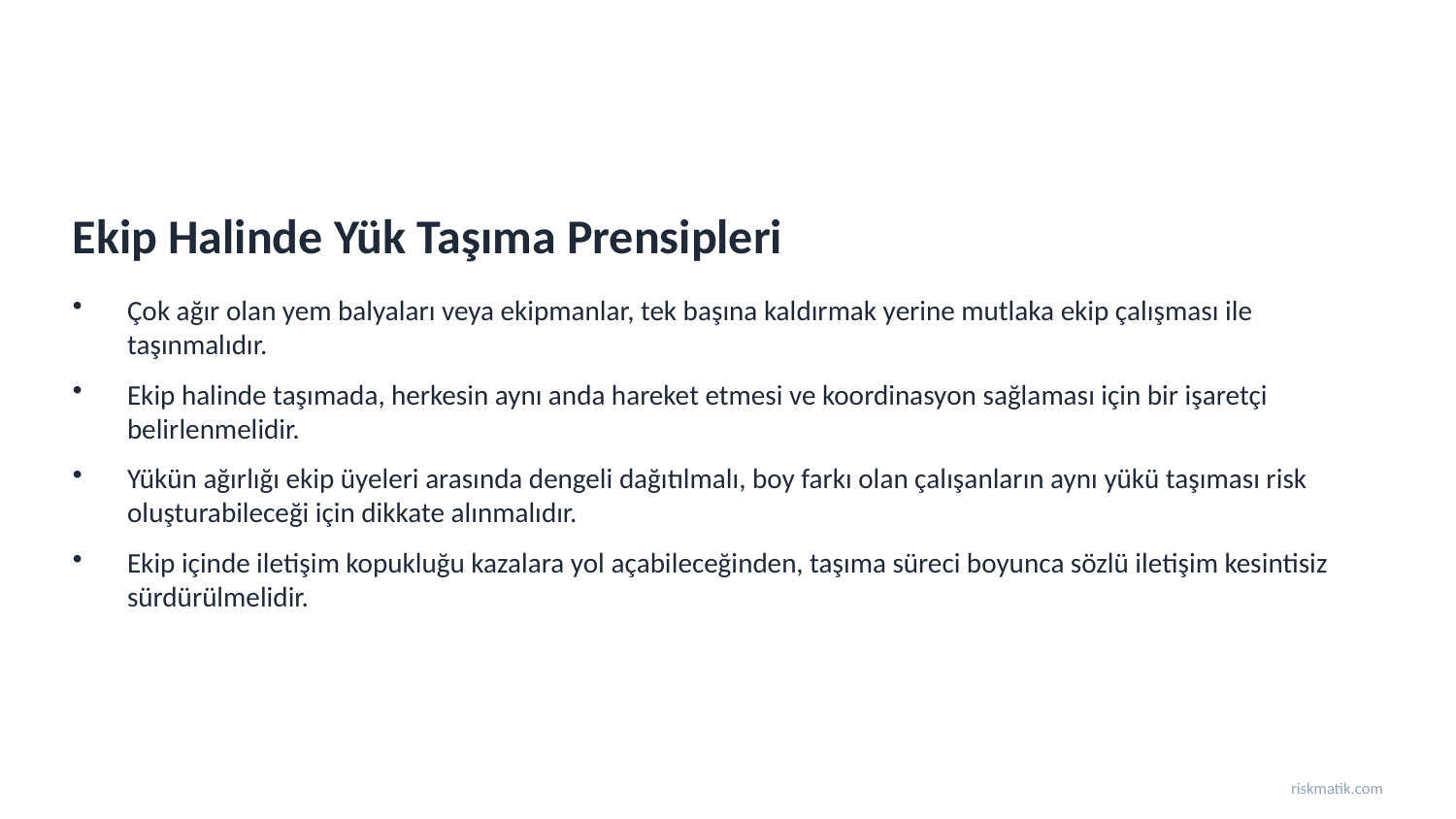

Ekip Halinde Yük Taşıma Prensipleri
Çok ağır olan yem balyaları veya ekipmanlar, tek başına kaldırmak yerine mutlaka ekip çalışması ile taşınmalıdır.
Ekip halinde taşımada, herkesin aynı anda hareket etmesi ve koordinasyon sağlaması için bir işaretçi belirlenmelidir.
Yükün ağırlığı ekip üyeleri arasında dengeli dağıtılmalı, boy farkı olan çalışanların aynı yükü taşıması risk oluşturabileceği için dikkate alınmalıdır.
Ekip içinde iletişim kopukluğu kazalara yol açabileceğinden, taşıma süreci boyunca sözlü iletişim kesintisiz sürdürülmelidir.
riskmatik.com